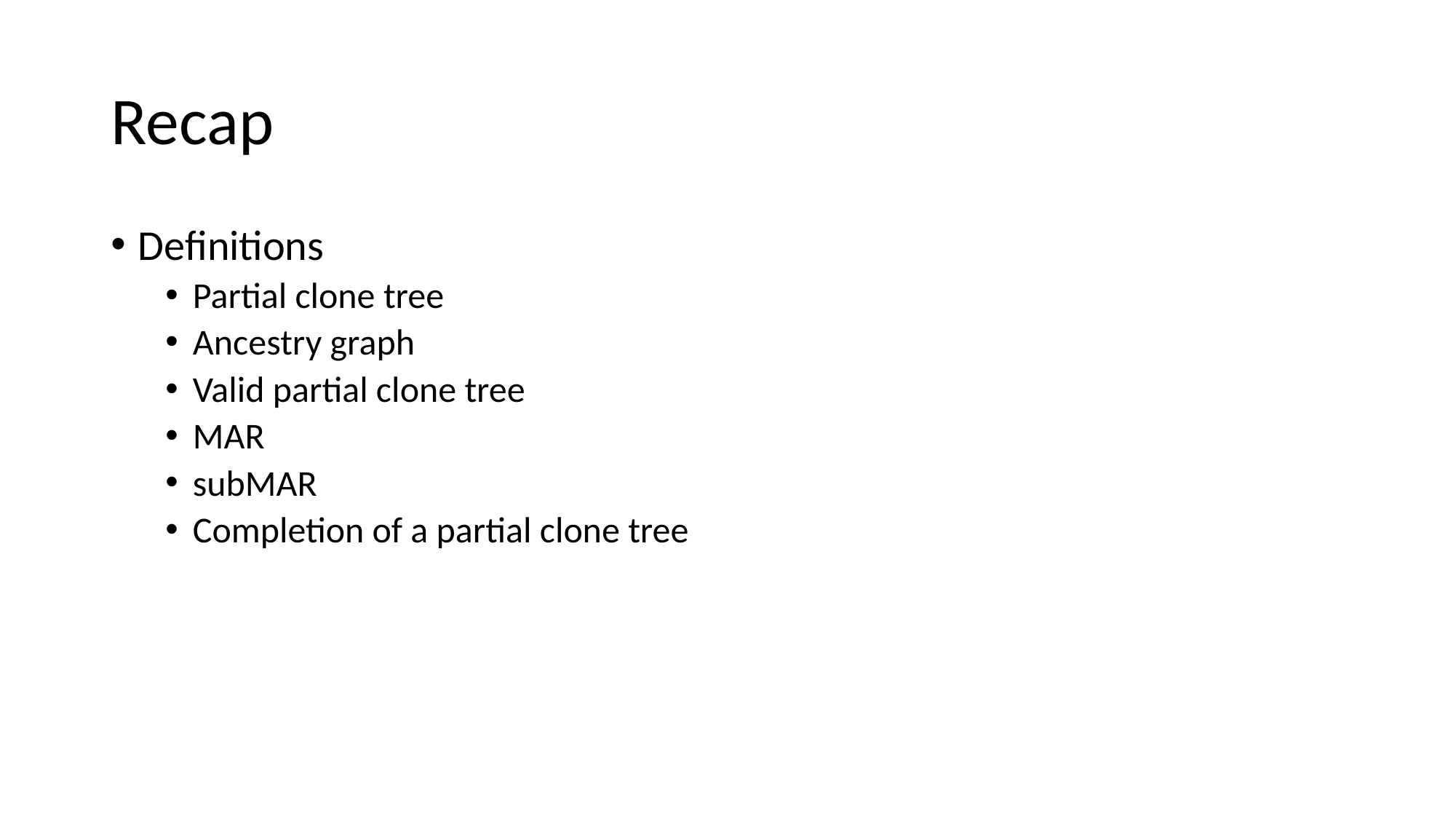

# Recap
Definitions
Partial clone tree
Ancestry graph
Valid partial clone tree
MAR
subMAR
Completion of a partial clone tree